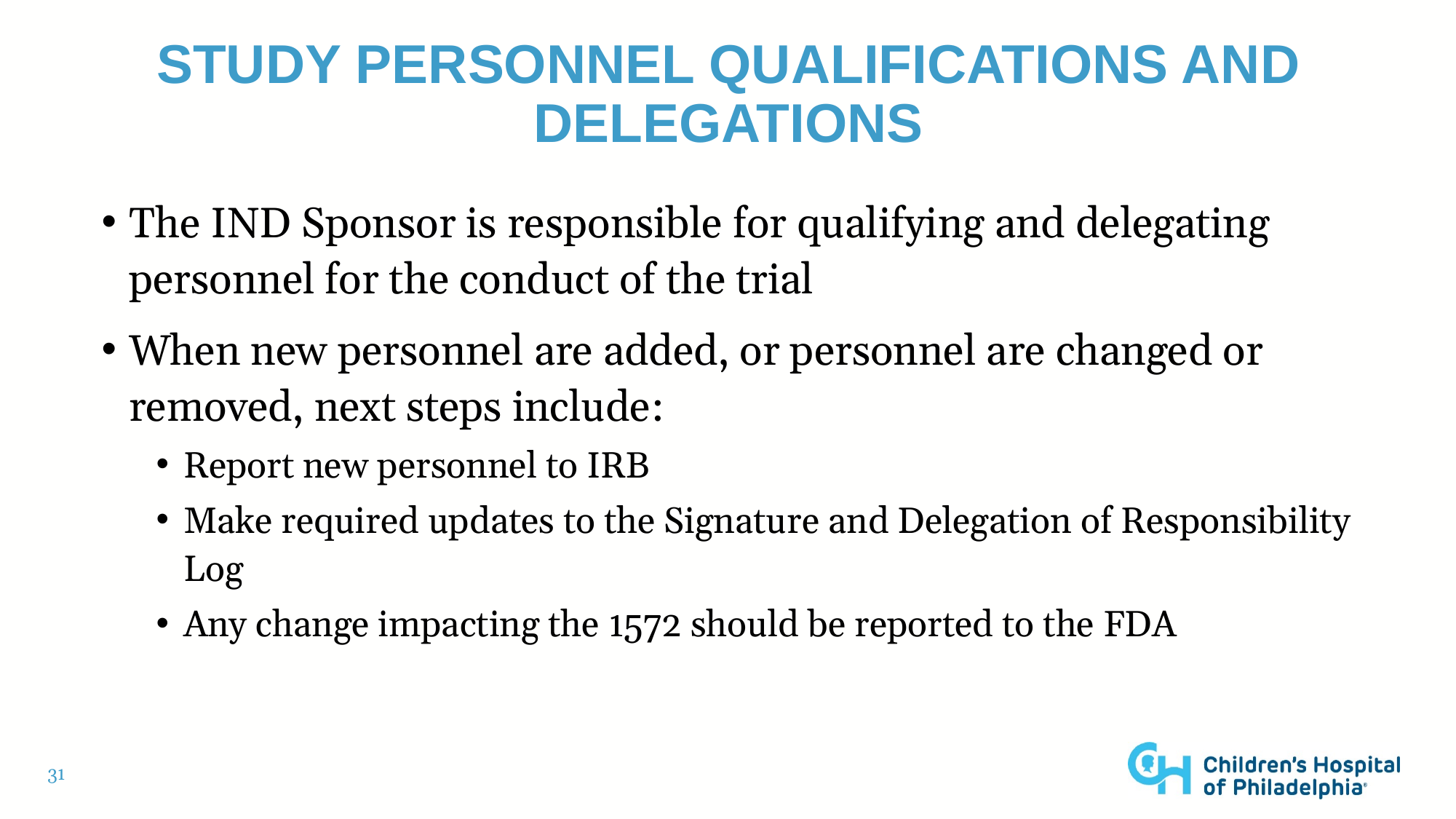

# Study personnel qualifications and delegations
The IND Sponsor is responsible for qualifying and delegating personnel for the conduct of the trial
When new personnel are added, or personnel are changed or removed, next steps include:
Report new personnel to IRB
Make required updates to the Signature and Delegation of Responsibility Log
Any change impacting the 1572 should be reported to the FDA